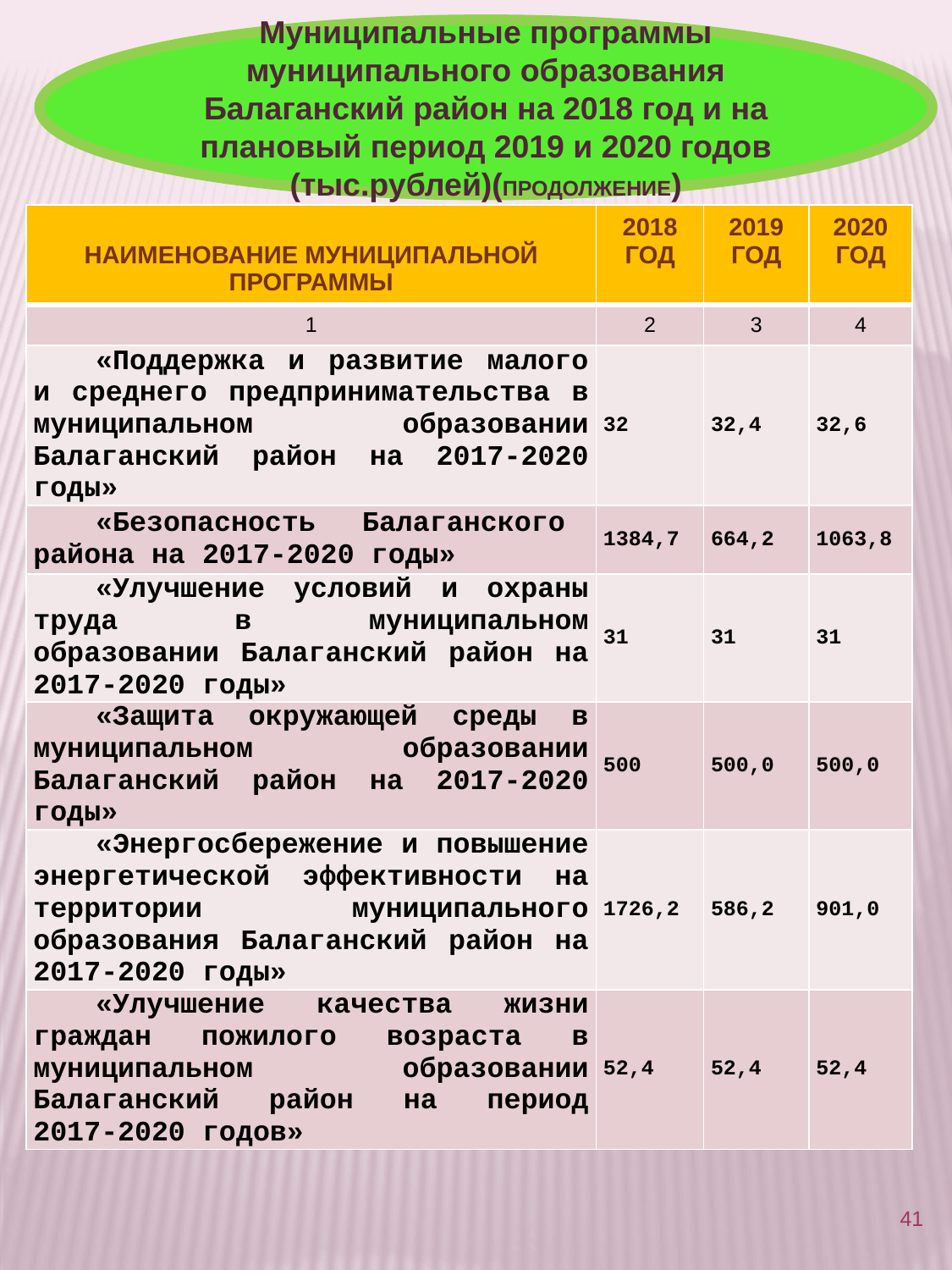

Муниципальные программы муниципального образования Балаганский район на 2018 год и на плановый период 2019 и 2020 годов (тыс.рублей)(ПРОДОЛЖЕНИЕ)
| НАИМЕНОВАНИЕ МУНИЦИПАЛЬНОЙ ПРОГРАММЫ | 2018 ГОД | 2019 ГОД | 2020 ГОД |
| --- | --- | --- | --- |
| 1 | 2 | 3 | 4 |
| «Поддержка и развитие малого и среднего предпринимательства в муниципальном образовании Балаганский район на 2017-2020 годы» | 32 | 32,4 | 32,6 |
| «Безопасность Балаганского района на 2017-2020 годы» | 1384,7 | 664,2 | 1063,8 |
| «Улучшение условий и охраны труда в муниципальном образовании Балаганский район на 2017-2020 годы» | 31 | 31 | 31 |
| «Защита окружающей среды в муниципальном образовании Балаганский район на 2017-2020 годы» | 500 | 500,0 | 500,0 |
| «Энергосбережение и повышение энергетической эффективности на территории муниципального образования Балаганский район на 2017-2020 годы» | 1726,2 | 586,2 | 901,0 |
| «Улучшение качества жизни граждан пожилого возраста в муниципальном образовании Балаганский район на период 2017-2020 годов» | 52,4 | 52,4 | 52,4 |
41